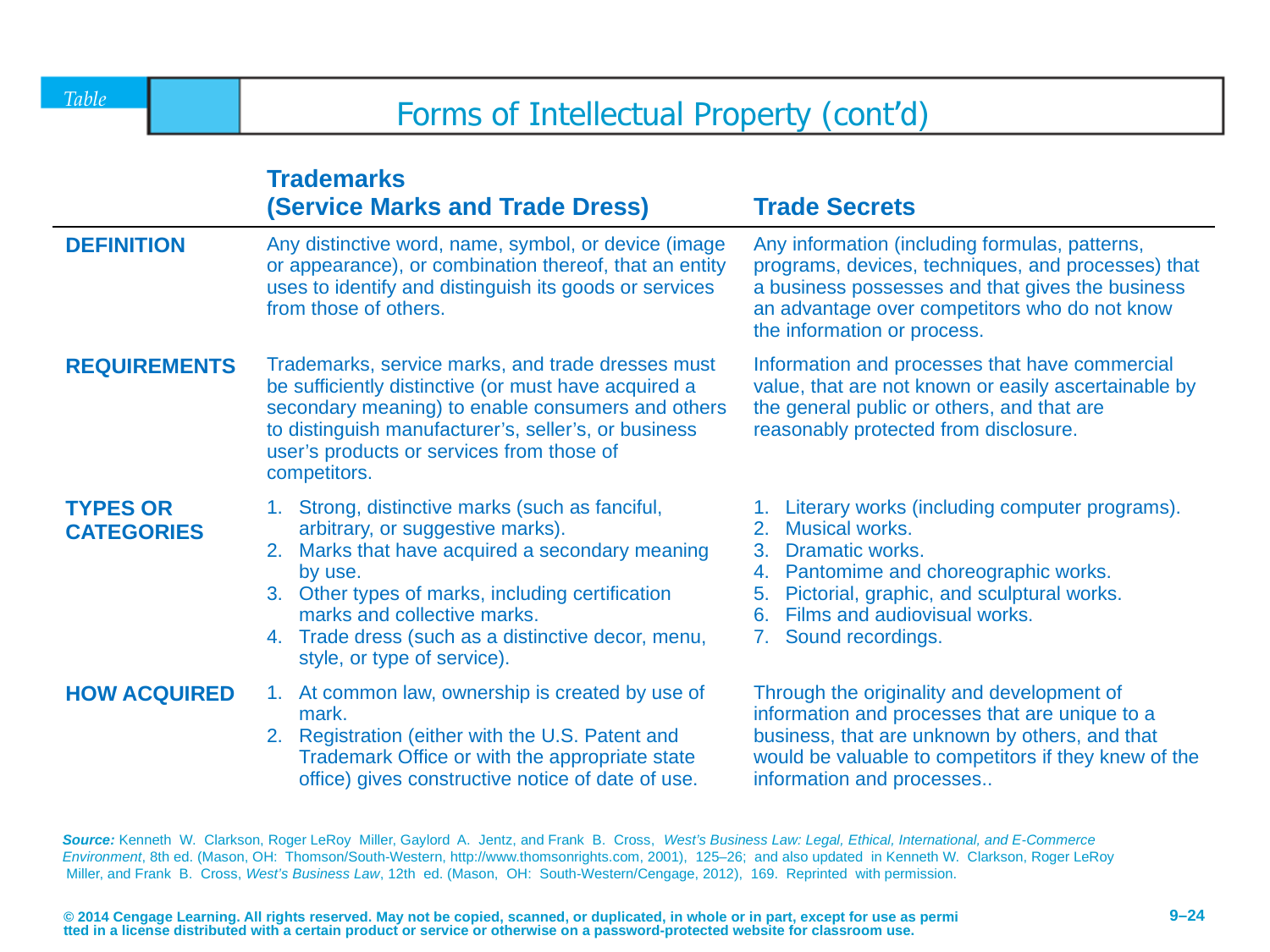

Table	9.2	Forms of Intellectual Property (cont’d)
|  | Trademarks (Service Marks and Trade Dress) | Trade Secrets |
| --- | --- | --- |
| DEFINITION | Any distinctive word, name, symbol, or device (image or appearance), or combination thereof, that an entity uses to identify and distinguish its goods or services from those of others. | Any information (including formulas, patterns, programs, devices, techniques, and processes) that a business possesses and that gives the business an advantage over competitors who do not know the information or process. |
| REQUIREMENTS | Trademarks, service marks, and trade dresses must be sufficiently distinctive (or must have acquired a secondary meaning) to enable consumers and others to distinguish manufacturer’s, seller’s, or business user’s products or services from those of competitors. | Information and processes that have commercial value, that are not known or easily ascertainable by the general public or others, and that are reasonably protected from disclosure. |
| TYPES OR CATEGORIES | Strong, distinctive marks (such as fanciful, arbitrary, or suggestive marks). Marks that have acquired a secondary meaning by use. Other types of marks, including certification marks and collective marks. Trade dress (such as a distinctive decor, menu, style, or type of service). | Literary works (including computer programs). Musical works. Dramatic works. Pantomime and choreographic works. Pictorial, graphic, and sculptural works. Films and audiovisual works. Sound recordings. |
| HOW ACQUIRED | At common law, ownership is created by use of mark. Registration (either with the U.S. Patent and Trademark Office or with the appropriate state office) gives constructive notice of date of use. | Through the originality and development of information and processes that are unique to a business, that are unknown by others, and that would be valuable to competitors if they knew of the information and processes.. |
Source: Kenneth  W.  Clarkson, Roger LeRoy  Miller, Gaylord  A.  Jentz, and Frank  B.  Cross,  West’s Business Law: Legal, Ethical, International, and E-Commerce Environment, 8th ed. (Mason, OH:  Thomson/South-Western, http://www.thomsonrights.com, 2001),  125–26;  and also updated  in Kenneth W.  Clarkson, Roger LeRoy  Miller, and Frank  B.  Cross, West’s Business Law, 12th  ed. (Mason,  OH:  South-Western/Cengage, 2012),  169.  Reprinted  with permission.
© 2014 Cengage Learning. All rights reserved. May not be copied, scanned, or duplicated, in whole or in part, except for use as permitted in a license distributed with a certain product or service or otherwise on a password-protected website for classroom use.
9–24